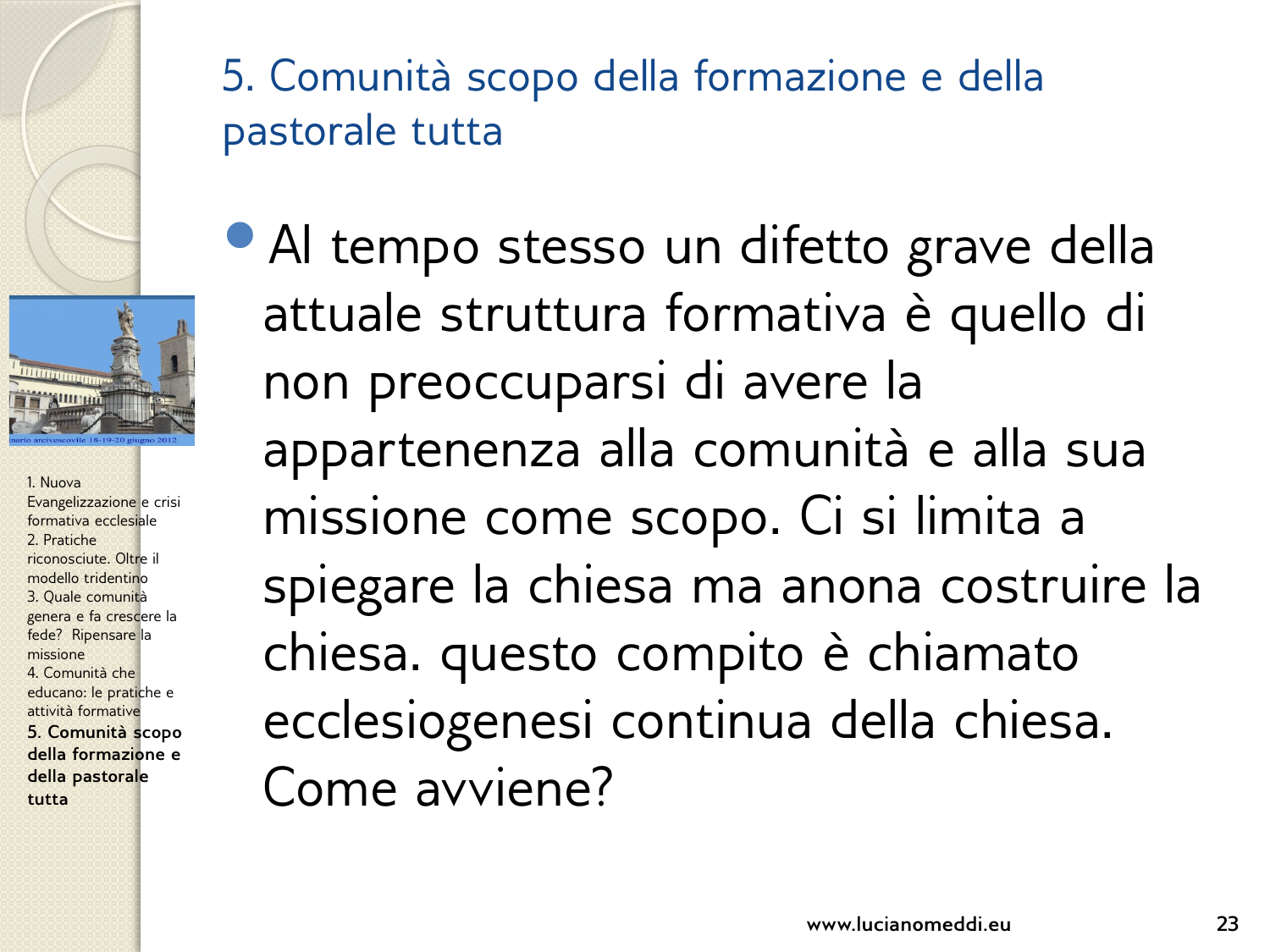

# 5. Comunità scopo della formazione e della pastorale tutta
Al tempo stesso un difetto grave della attuale struttura formativa è quello di non preoccuparsi di avere la appartenenza alla comunità e alla sua missione come scopo. Ci si limita a spiegare la chiesa ma anona costruire la chiesa. questo compito è chiamato ecclesiogenesi continua della chiesa. Come avviene?

1. Nuova Evangelizzazione e crisi formativa ecclesiale
2. Pratiche riconosciute. Oltre il modello tridentino
3. Quale comunità genera e fa crescere la fede?  Ripensare la missione
4. Comunità che educano: le pratiche e attività formative
5. Comunità scopo della formazione e della pastorale tutta
www.lucianomeddi.eu
23